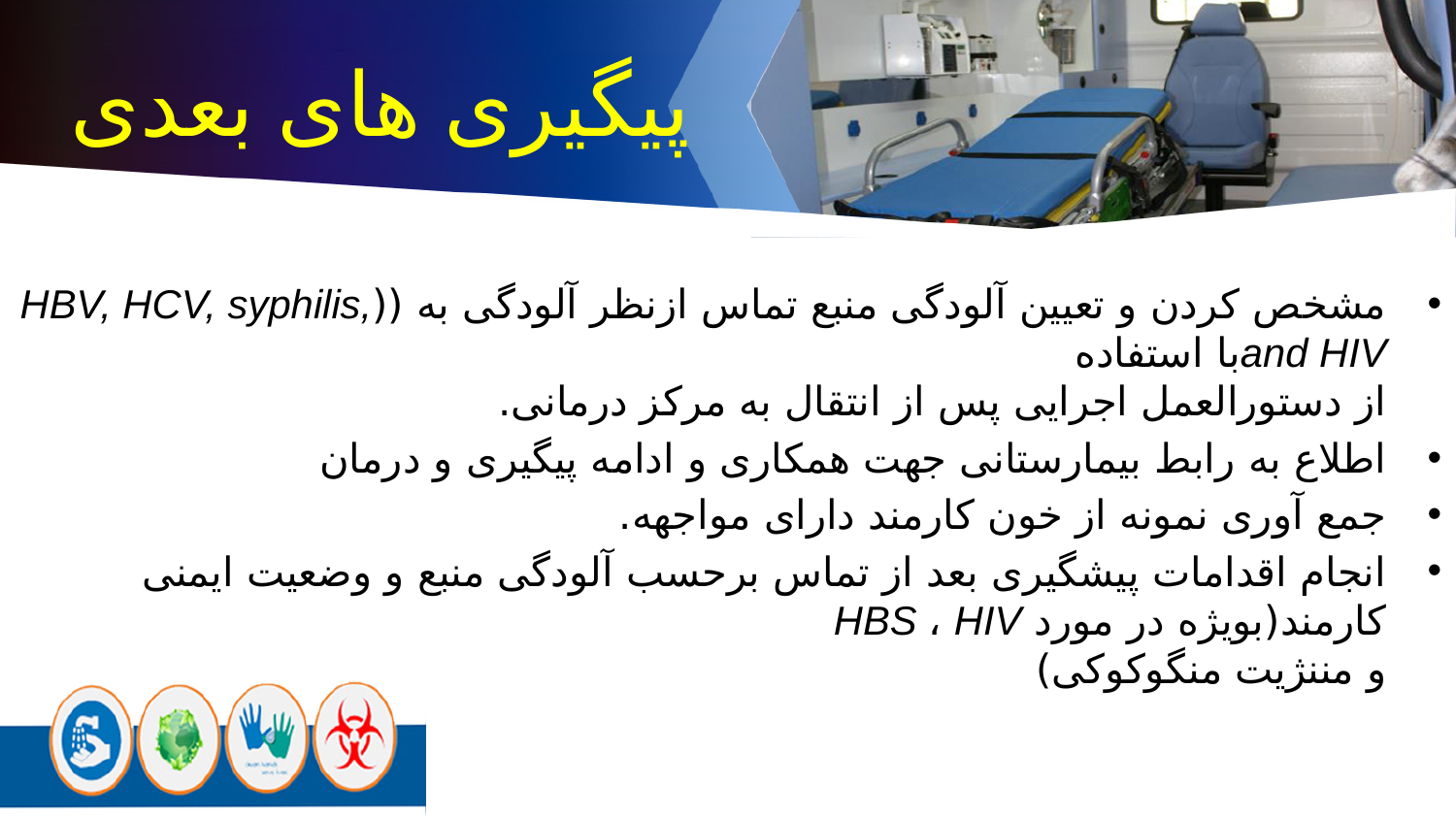

پیگیری های بعدی
مشخص کردن و تعیین آلودگی منبع تماس ازنظر آلودگی به ((HBV, HCV, syphilis, and HIVبا استفاده
از دستورالعمل اجرایی پس از انتقال به مرکز درمانی.
اطلاع به رابط بیمارستانی جهت همکاری و ادامه پیگیری و درمان
جمع آوری نمونه از خون کارمند دارای مواجهه.
انجام اقدامات پیشگیری بعد از تماس برحسب آلودگی منبع و وضعیت ایمنی کارمند(بویژه در مورد HBS ، HIV
و مننژیت منگوکوکی)